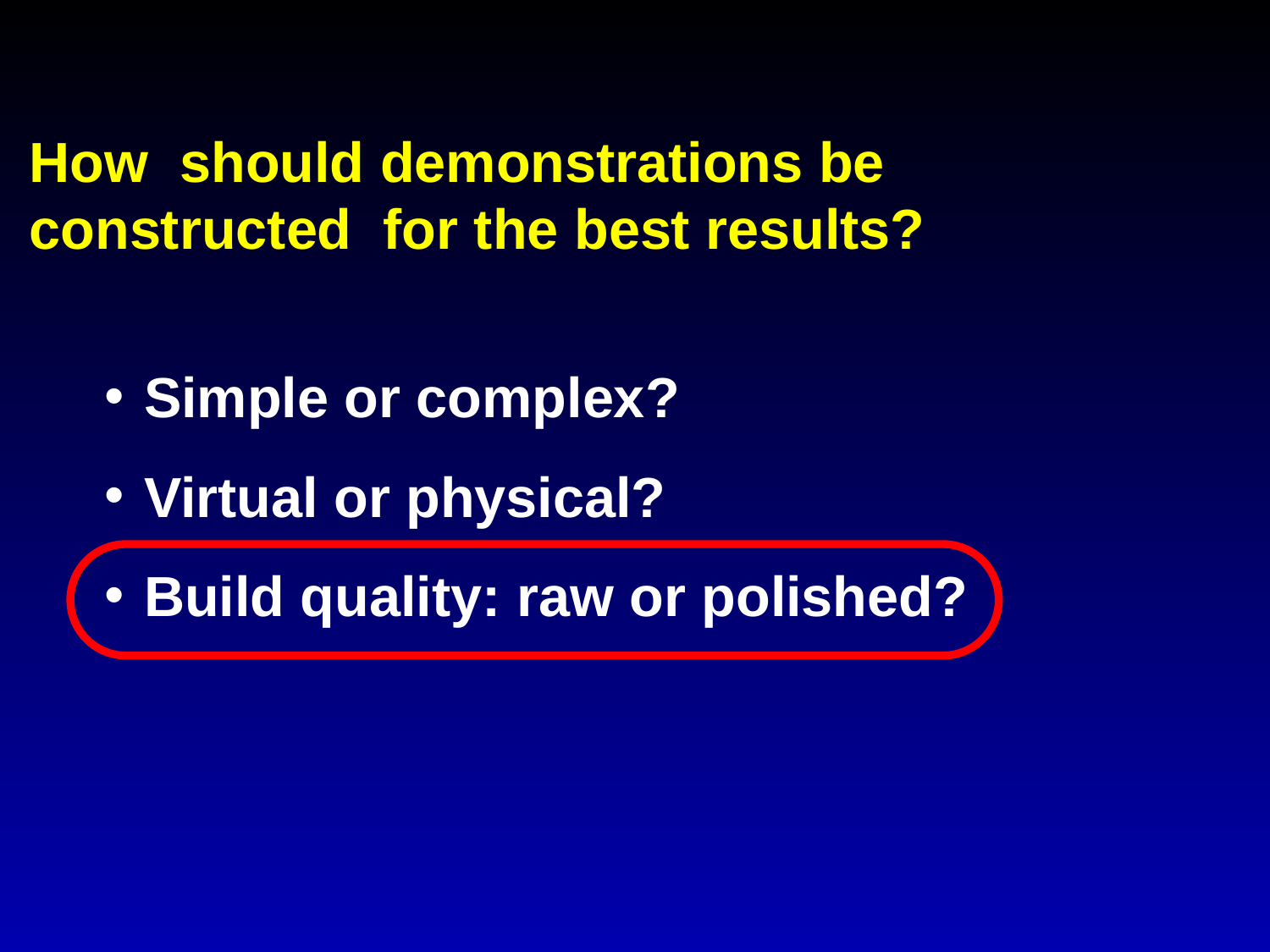

How  should demonstrations be constructed  for the best results?
Simple or complex?
Virtual or physical?
Build quality: raw or polished?